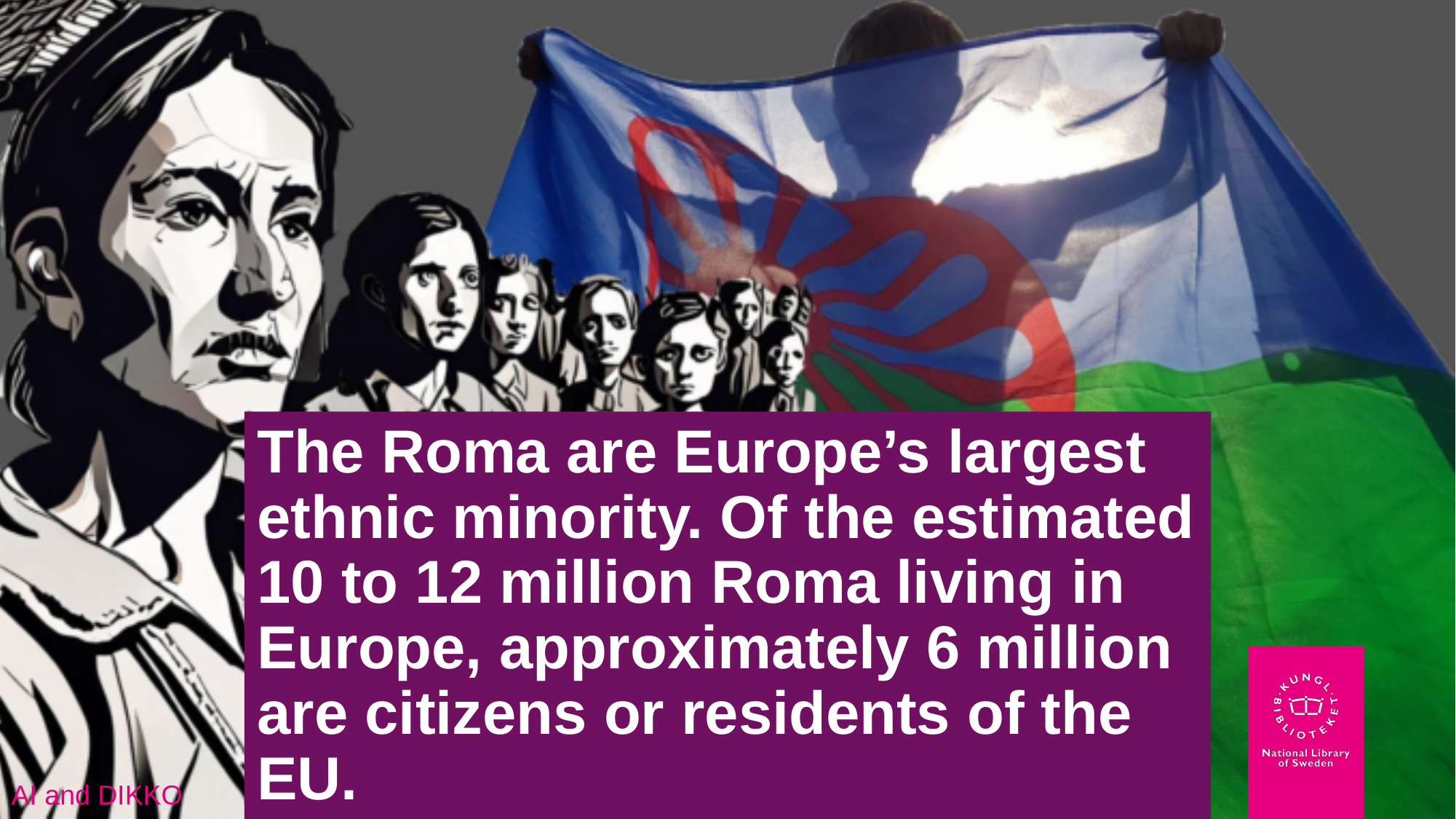

# The Roma are Europe’s largest ethnic minority. Of the estimated 10 to 12 million Roma living in Europe, approximately 6 million are citizens or residents of the EU.
AI and DIKKO